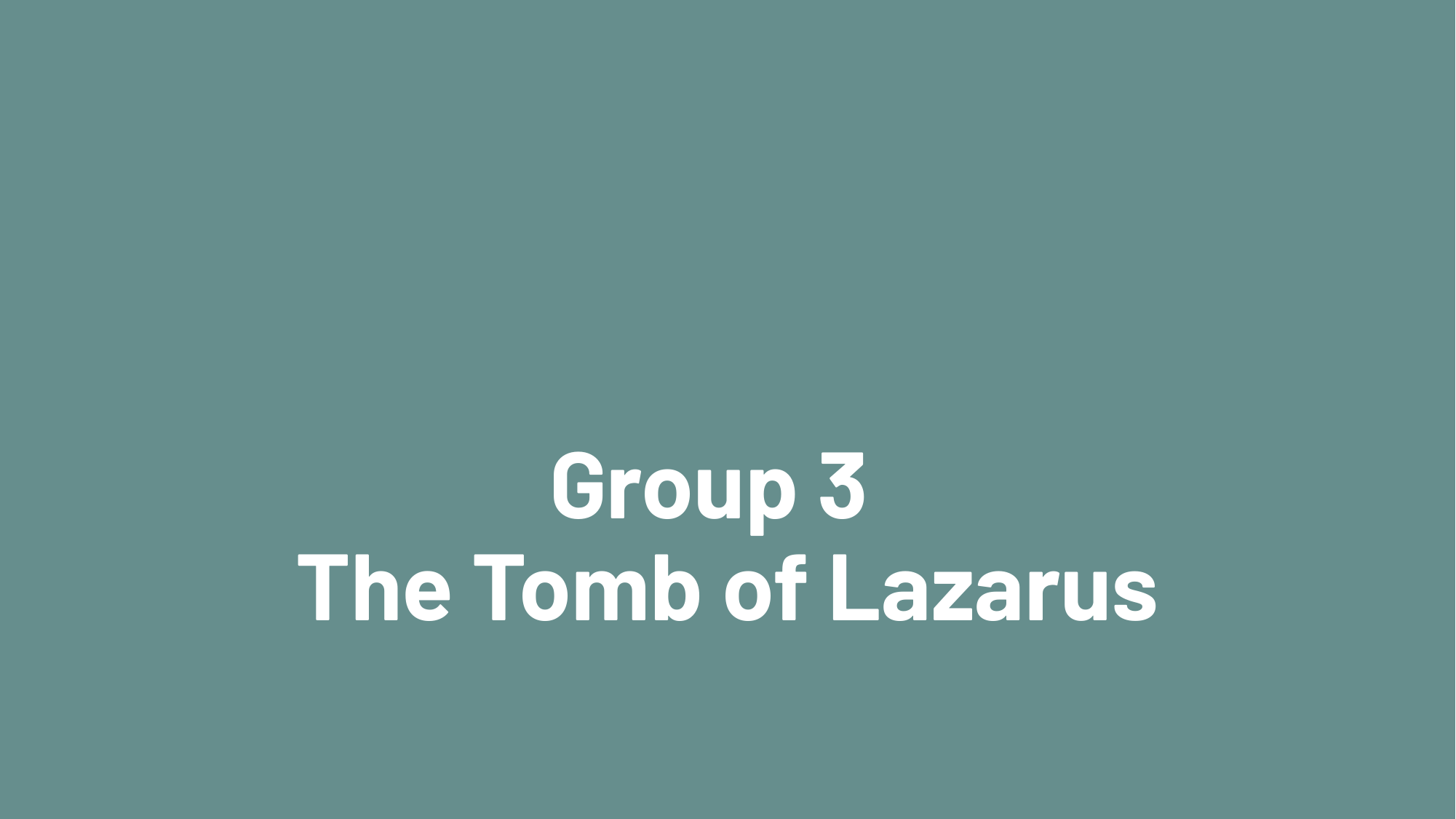

# Group 3 The Tomb of Lazarus